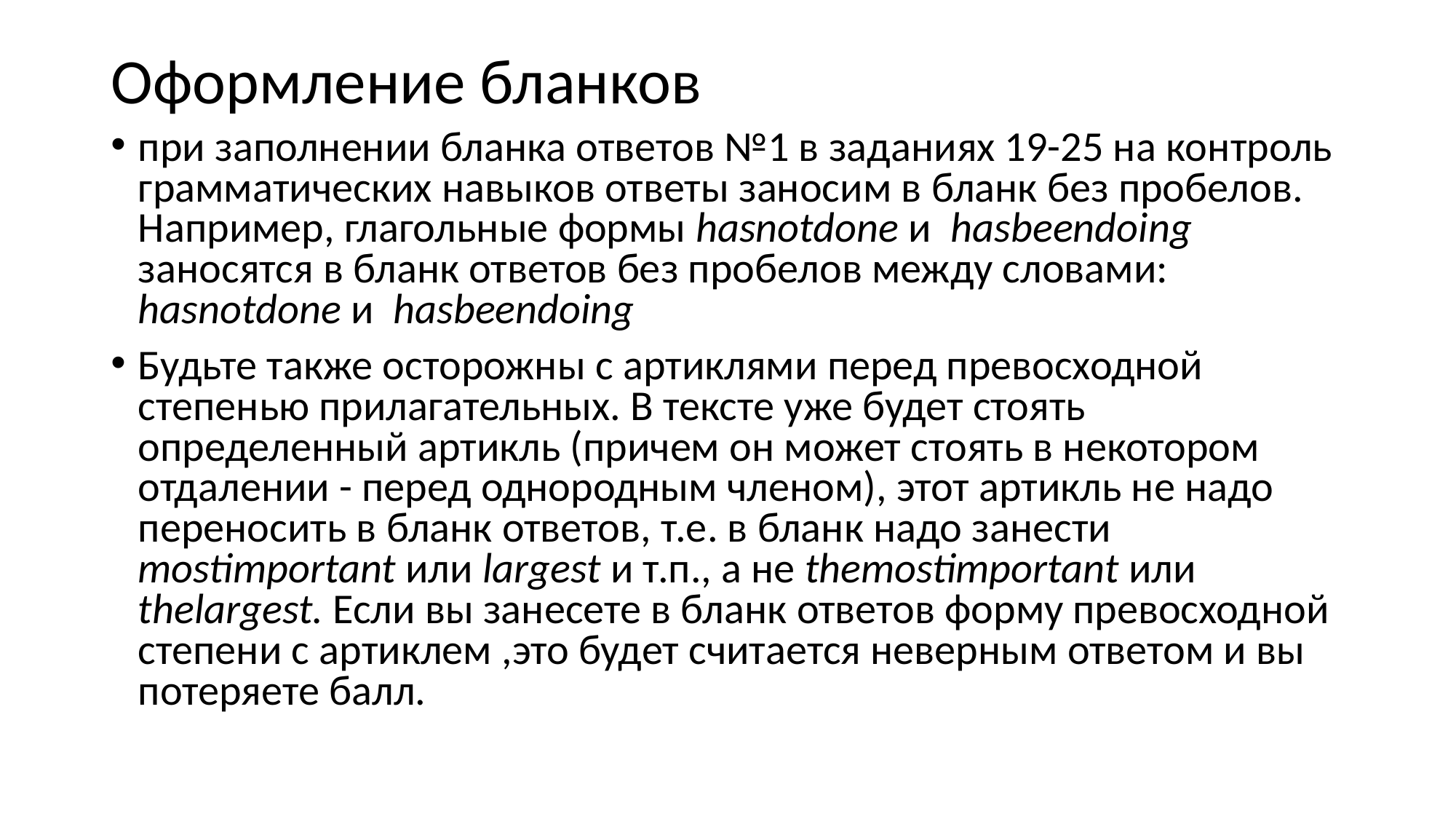

# Оформление бланков
при заполнении бланка ответов №1 в заданиях 19-25 на кон­троль грамматических навыков ответы заносим в бланк без пробелов. Например, глагольные формы hasnotdone и  hasbeendoing заносятся в бланк ответов без пробелов между словами: hasnotdone и  hasbeendoing
Будьте также осторожны с артиклями перед превосходной степенью прилагательных. В тексте уже будет стоять определенный артикль (причем он может стоять в некотором отдалении - перед однородным членом), этот артикль не надо переносить в бланк ответов, т.е. в бланк надо занести mostimportant или largest и т.п., а не themostimportant или thelargest. Если вы занесете в бланк ответов форму превосходной степени с артиклем ,это будет считается неверным ответом и вы потеряете балл.